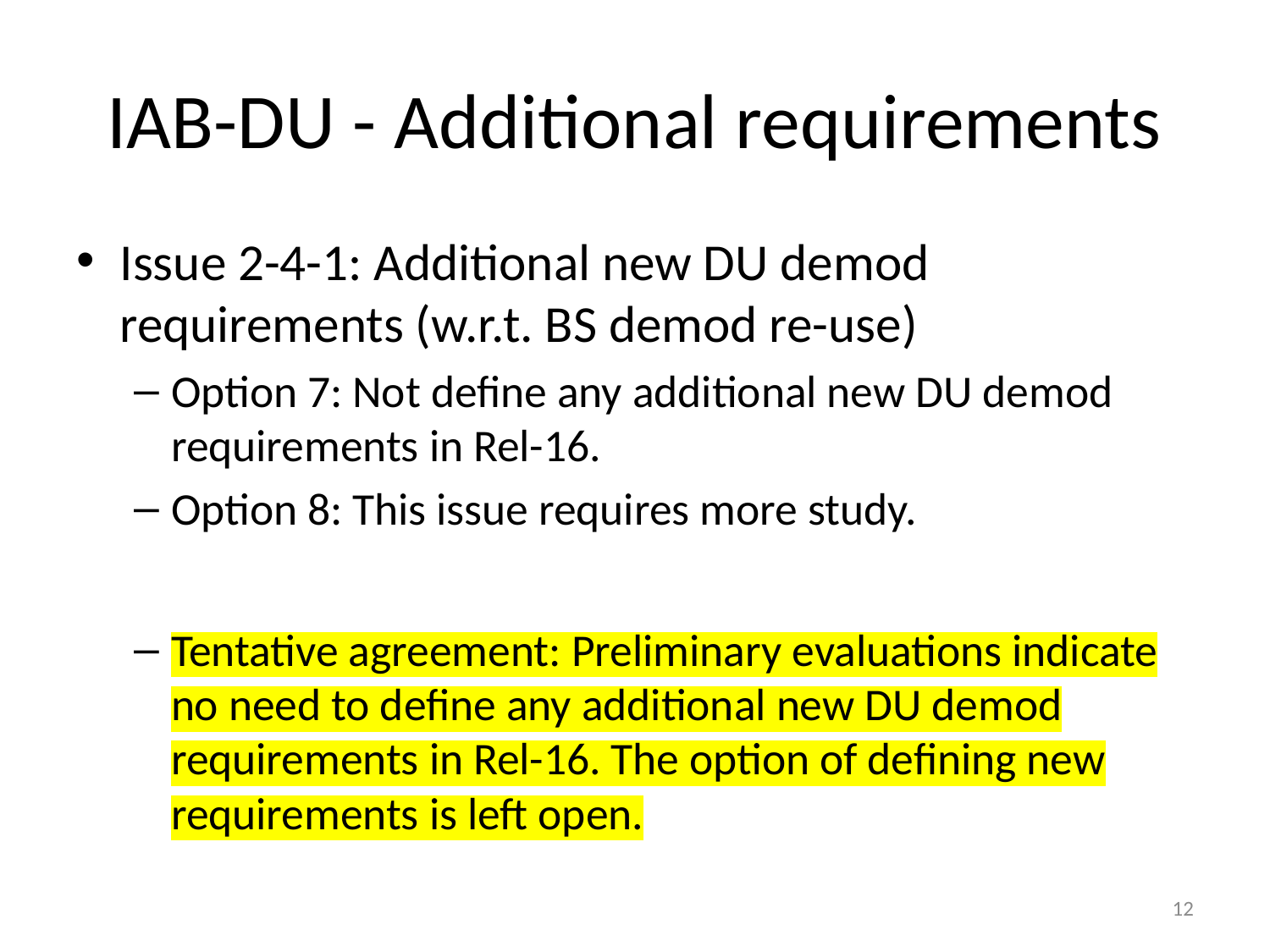

# IAB-DU - Additional requirements
Issue 2-4-1: Additional new DU demod requirements (w.r.t. BS demod re-use)
Option 7: Not define any additional new DU demod requirements in Rel-16.
Option 8: This issue requires more study.

Tentative agreement: Preliminary evaluations indicate no need to define any additional new DU demod requirements in Rel-16. The option of defining new requirements is left open.

12